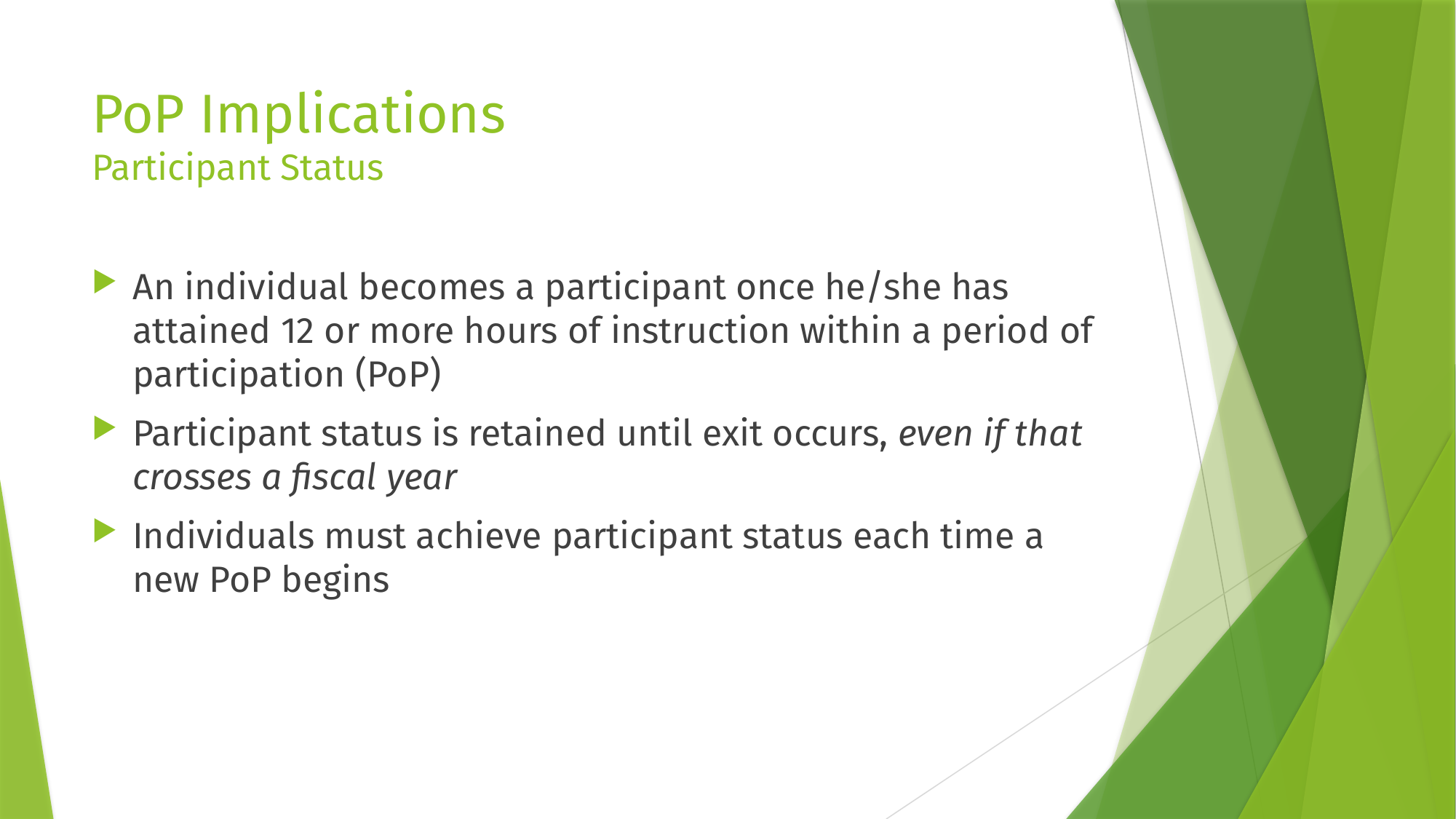

# PoP Implications Participant Status
An individual becomes a participant once he/she has attained 12 or more hours of instruction within a period of participation (PoP)
Participant status is retained until exit occurs, even if that crosses a fiscal year
Individuals must achieve participant status each time a new PoP begins